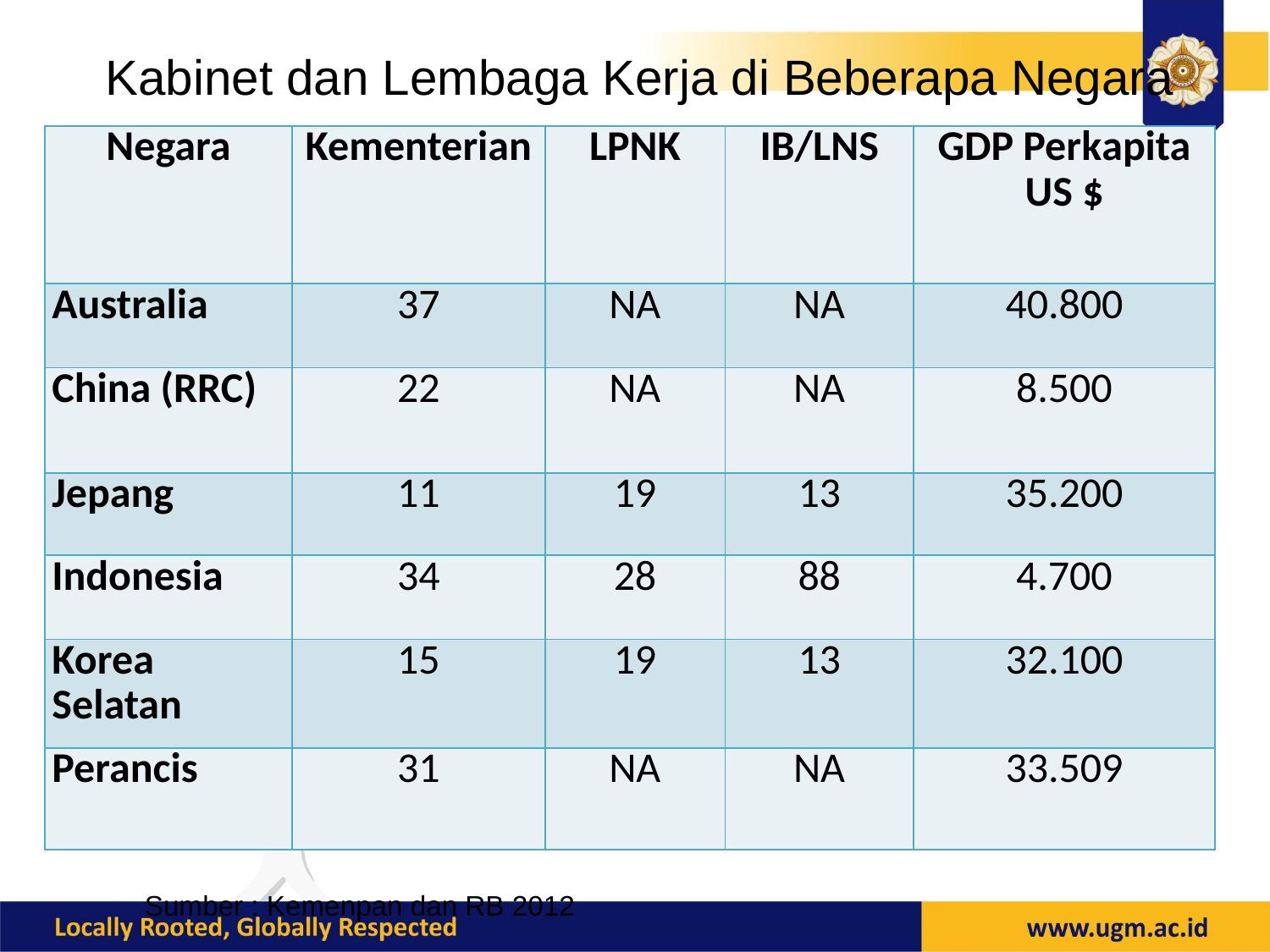

Kabinet dan Lembaga Kerja di Beberapa Negara
| Negara | Kementerian | LPNK | IB/LNS | GDP Perkapita US $ |
| --- | --- | --- | --- | --- |
| Australia | 37 | NA | NA | 40.800 |
| China (RRC) | 22 | NA | NA | 8.500 |
| Jepang | 11 | 19 | 13 | 35.200 |
| Indonesia | 34 | 28 | 88 | 4.700 |
| Korea Selatan | 15 | 19 | 13 | 32.100 |
| Perancis | 31 | NA | NA | 33.509 |
Sumber : Kemenpan dan RB 2012